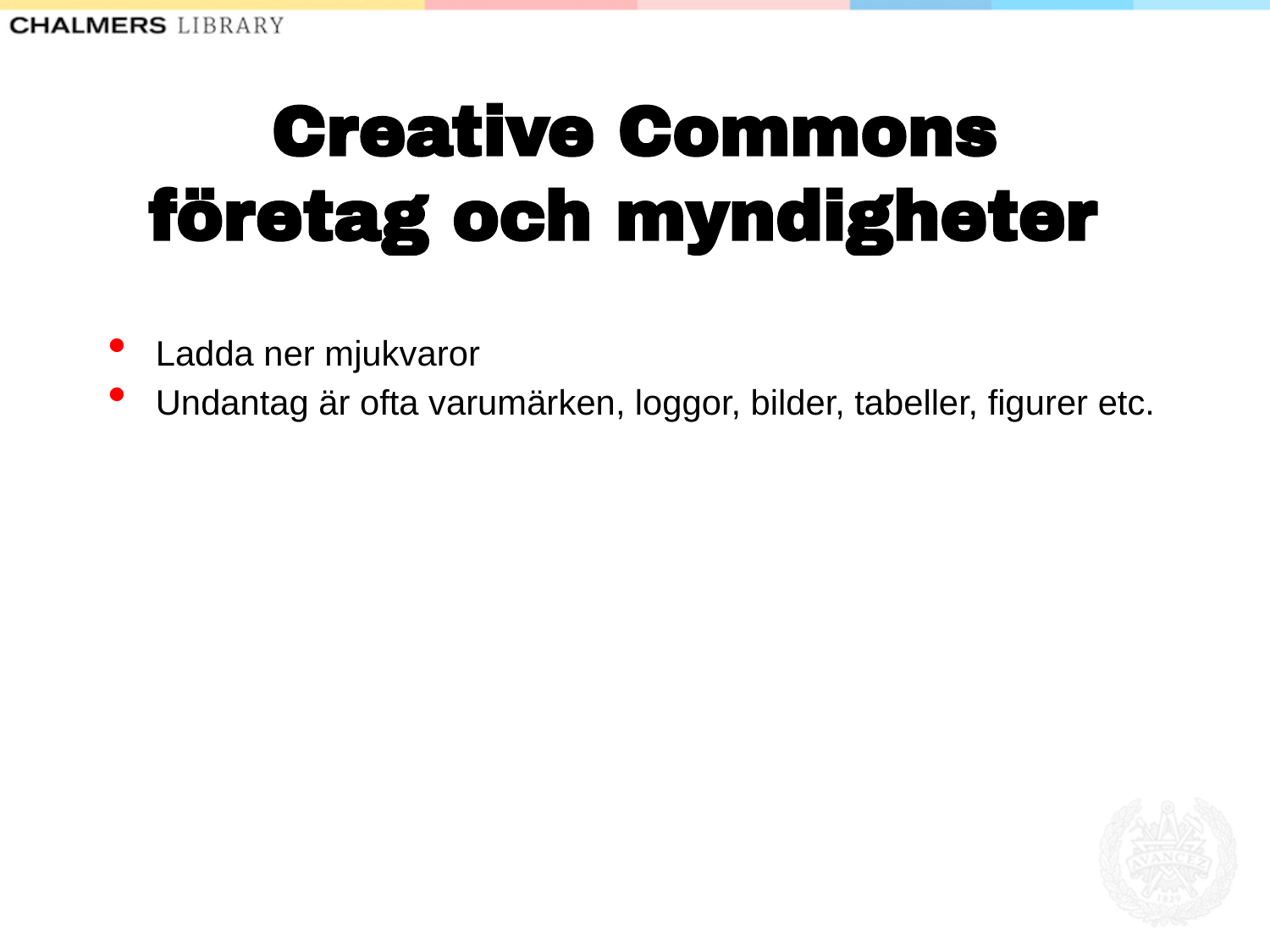

# Creative Commons företag och myndigheter

Ladda ner mjukvaror
Undantag är ofta varumärken, loggor, bilder, tabeller, figurer etc.